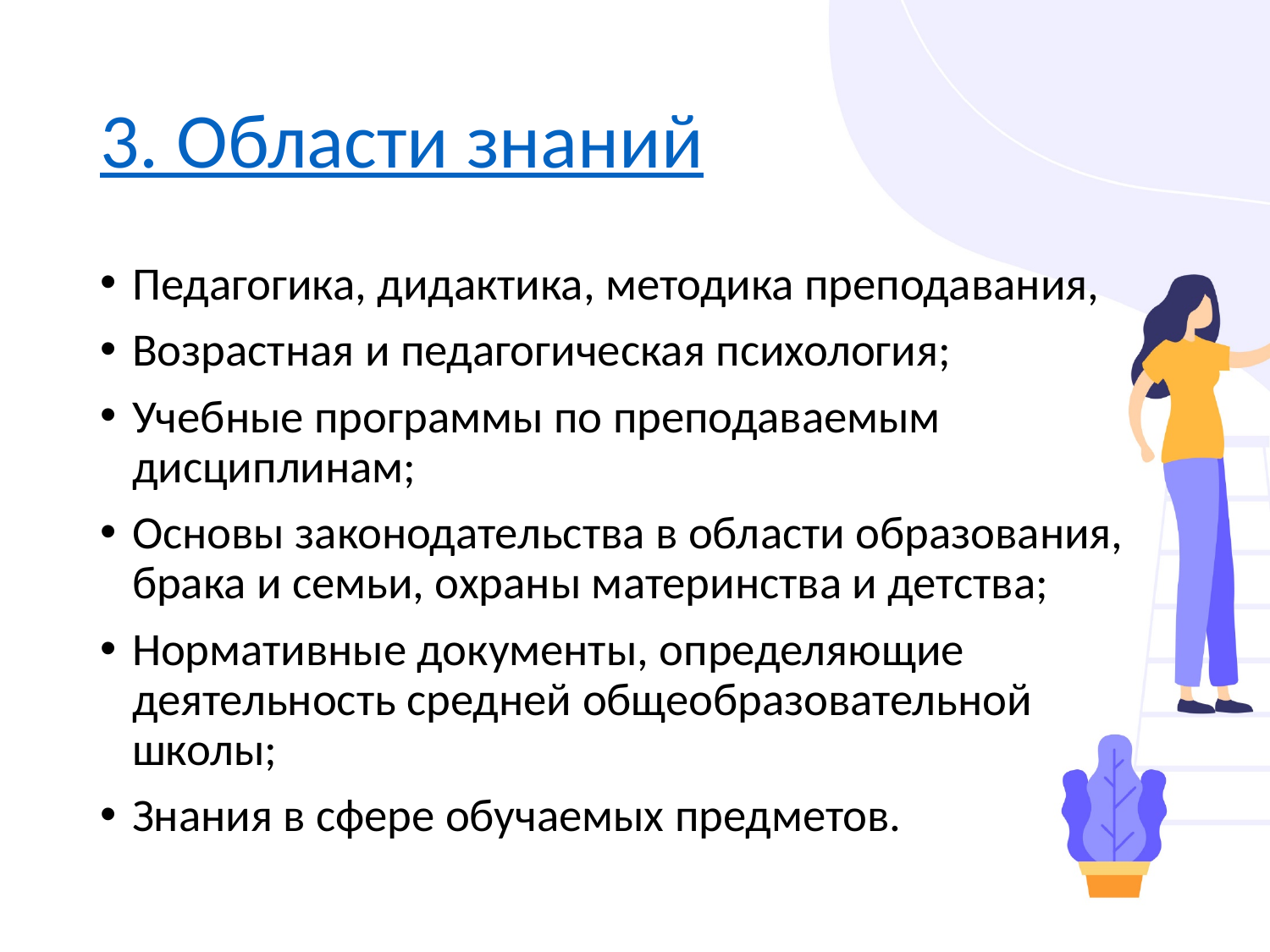

# 3. Области знаний
Педагогика, дидактика, методика преподавания,
Возрастная и педагогическая психология;
Учебные программы по преподаваемым дисциплинам;
Основы законодательства в области образования, брака и семьи, охраны материнства и детства;
Нормативные документы, определяющие деятельность средней общеобразовательной школы;
Знания в сфере обучаемых предметов.